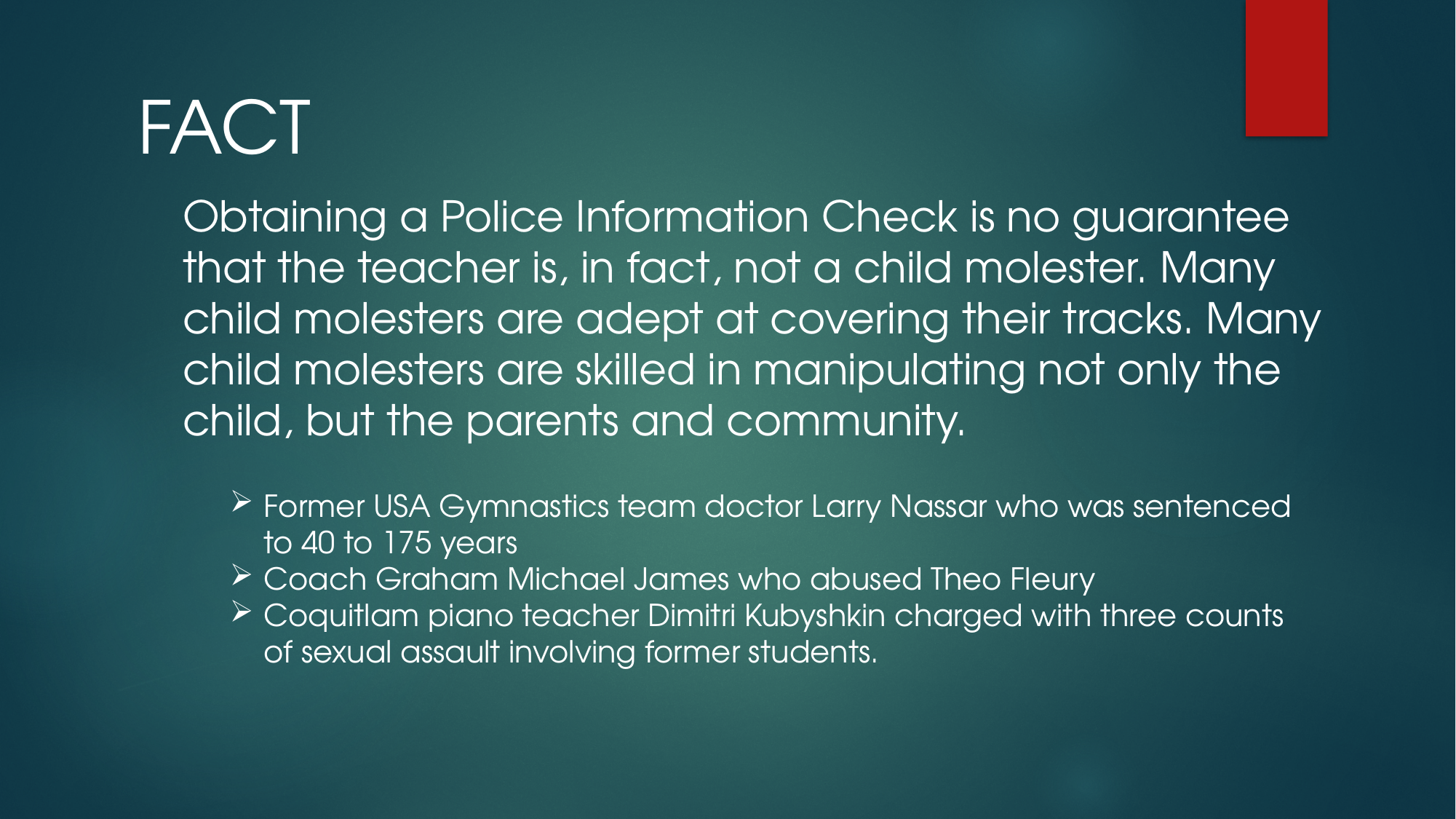

FACT
Obtaining a Police Information Check is no guarantee that the teacher is, in fact, not a child molester. Many child molesters are adept at covering their tracks. Many child molesters are skilled in manipulating not only the child, but the parents and community.
Former USA Gymnastics team doctor Larry Nassar who was sentenced to 40 to 175 years
Coach Graham Michael James who abused Theo Fleury
Coquitlam piano teacher Dimitri Kubyshkin charged with three counts of sexual assault involving former students.